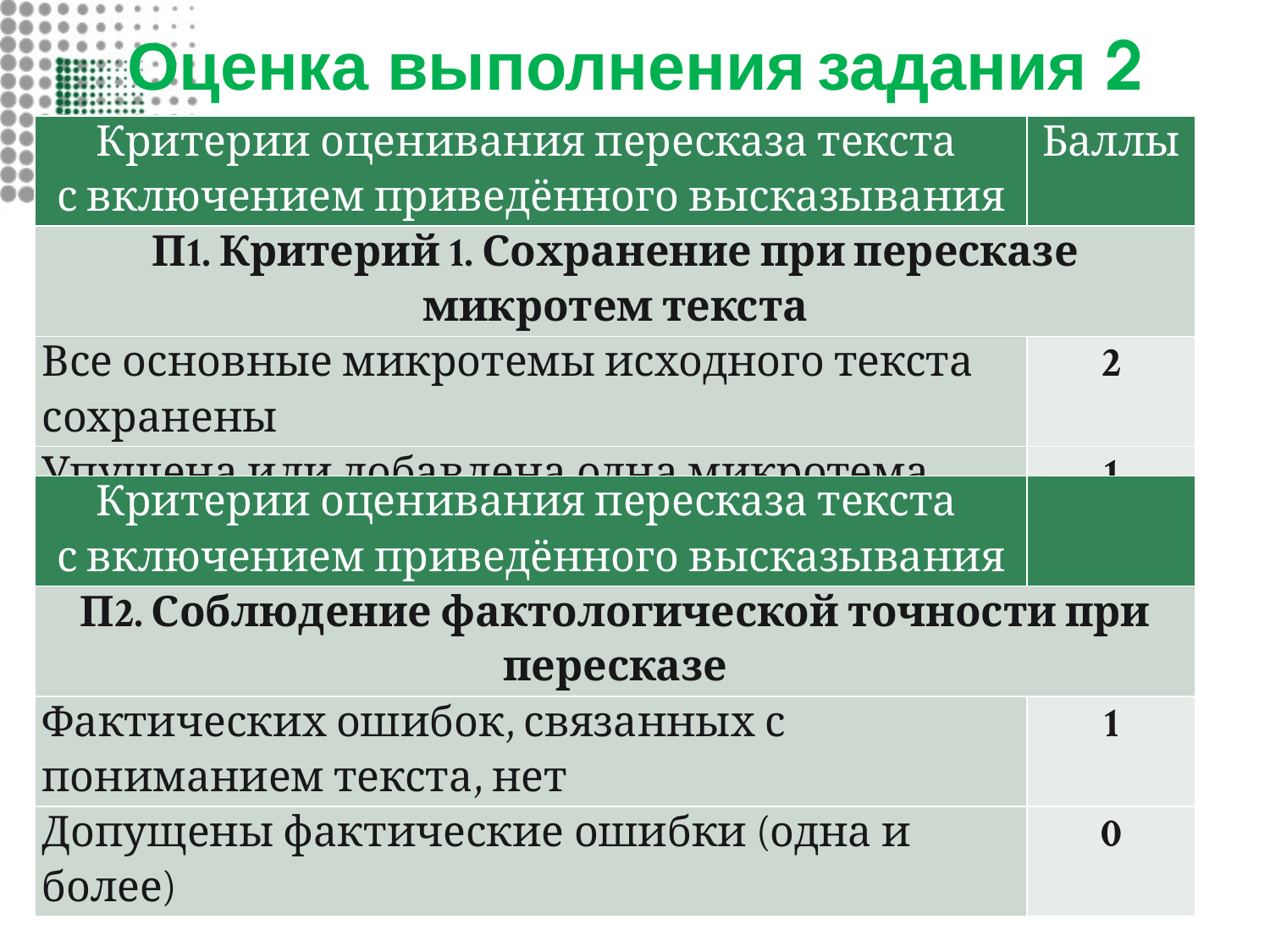

# Оценка выполнения задания 2
| Критерии оценивания пересказа текста с включением приведённого высказывания | Баллы |
| --- | --- |
| П1. Критерий 1. Сохранение при пересказе микротем текста |  |
| Все основные микротемы исходного текста сохранены | 2 |
| Упущена или добавлена одна микротема или более | 1 0 |
| Критерии оценивания пересказа текста с включением приведённого высказывания |  |
| --- | --- |
| П2. Соблюдение фактологической точности при пересказе |  |
| Фактических ошибок, связанных с пониманием текста, нет | 1 |
| Допущены фактические ошибки (одна и более) | 0 |